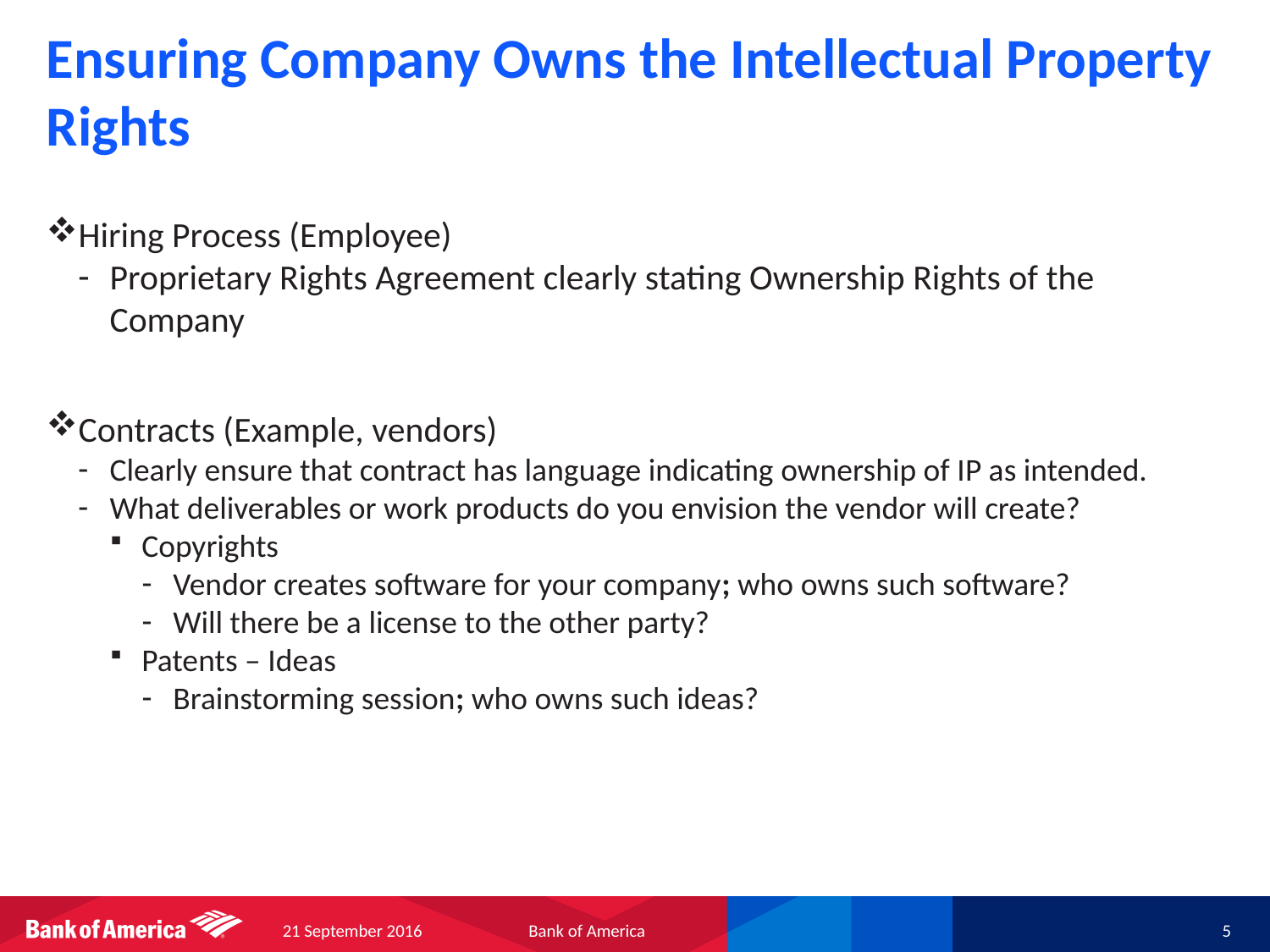

# Ensuring Company Owns the Intellectual Property Rights

Hiring Process (Employee)
Proprietary Rights Agreement clearly stating Ownership Rights of the Company

Contracts (Example, vendors)
Clearly ensure that contract has language indicating ownership of IP as intended.
What deliverables or work products do you envision the vendor will create?
Copyrights
Vendor creates software for your company; who owns such software?
Will there be a license to the other party?
Patents – Ideas
Brainstorming session; who owns such ideas?

21 September 2016
Bank of America
5